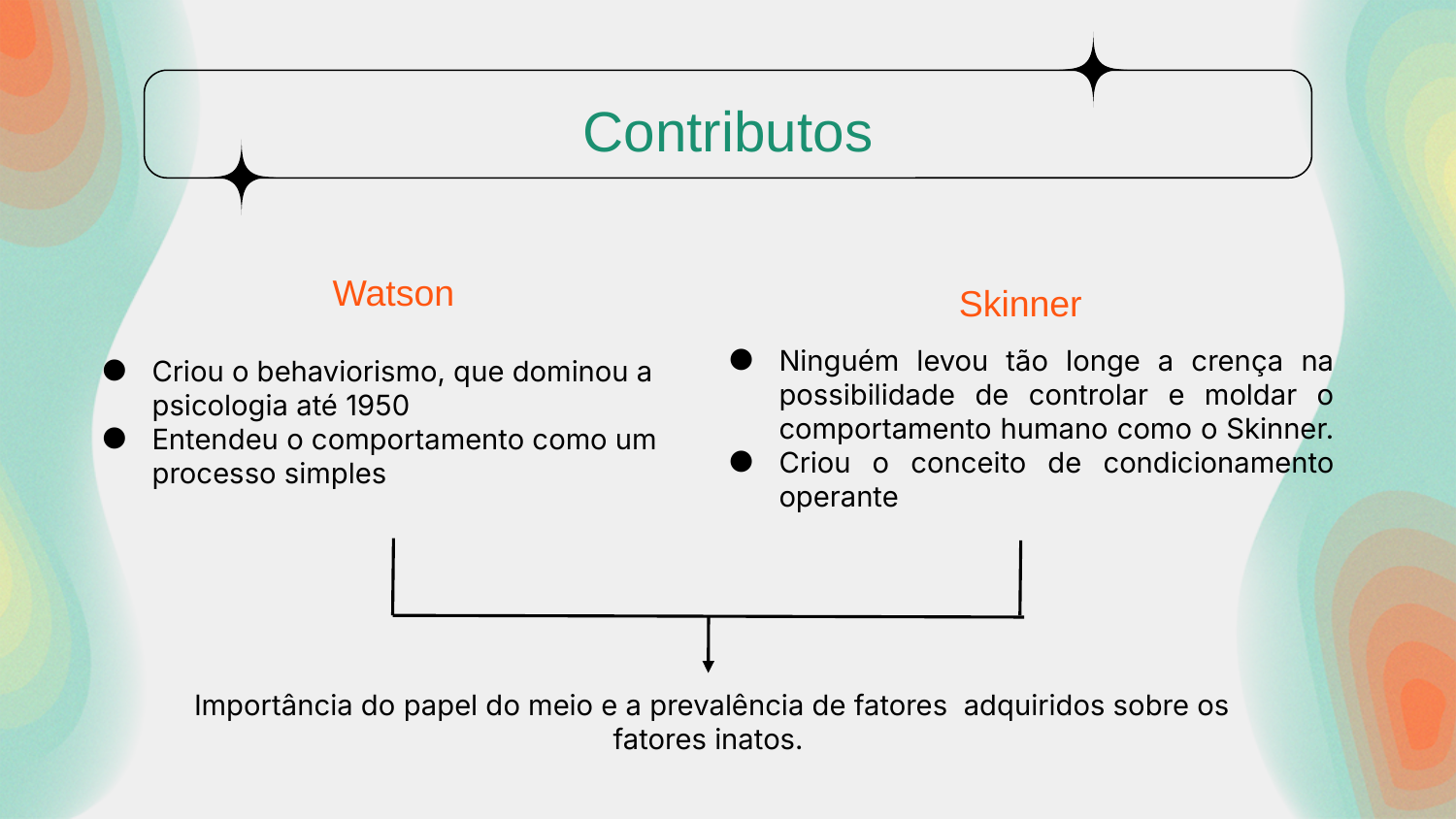

# Contributos

Watson
Skinner
Ninguém levou tão longe a crença na possibilidade de controlar e moldar o comportamento humano como o Skinner.
Criou o conceito de condicionamento operante

Criou o behaviorismo, que dominou a psicologia até 1950
Entendeu o comportamento como um processo simples

 Importância do papel do meio e a prevalência de fatores  adquiridos sobre os fatores inatos.